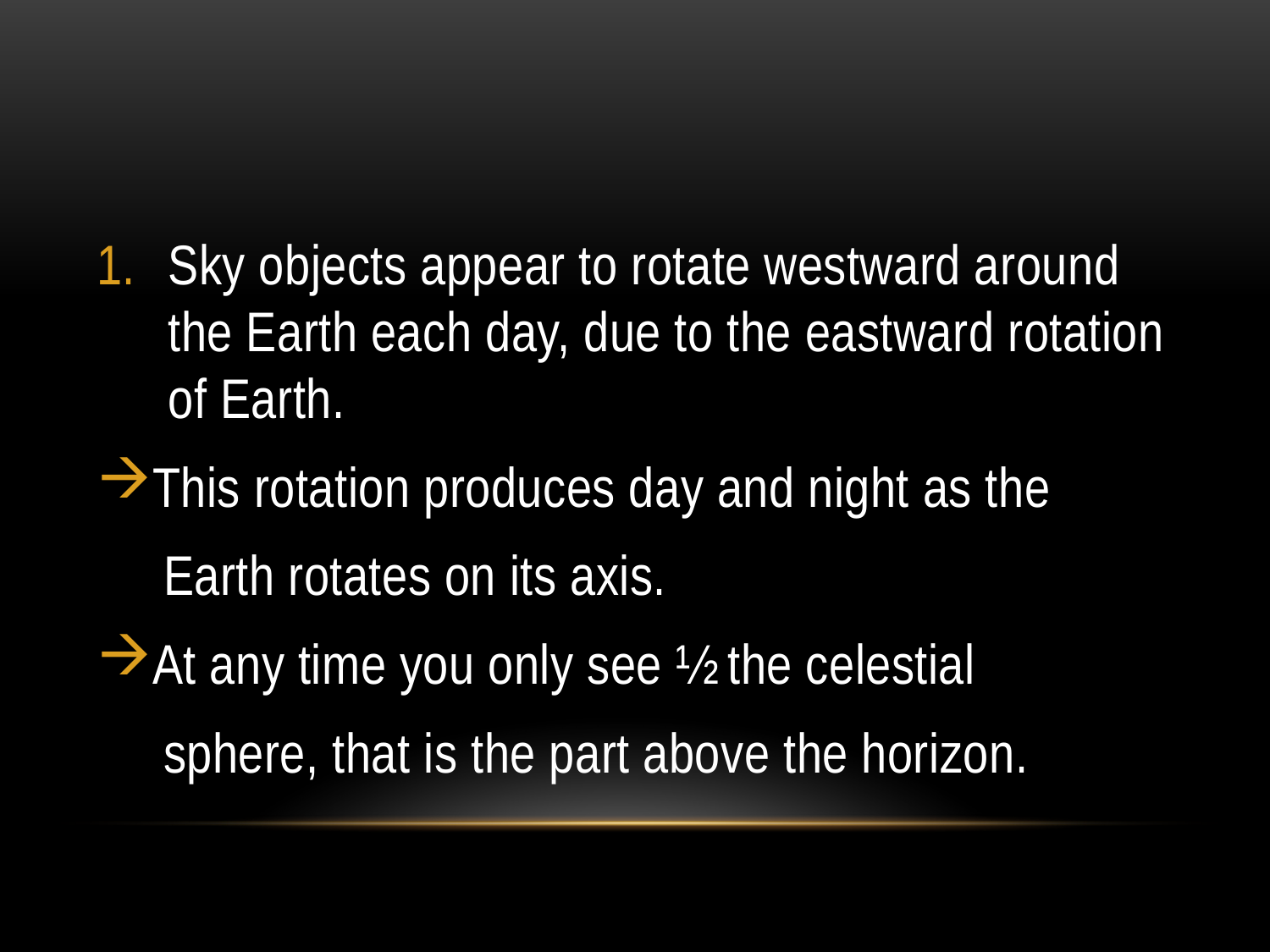

#
Sky objects appear to rotate westward around the Earth each day, due to the eastward rotation of Earth.
This rotation produces day and night as the
     Earth rotates on its axis.
At any time you only see ½ the celestial
     sphere, that is the part above the horizon.